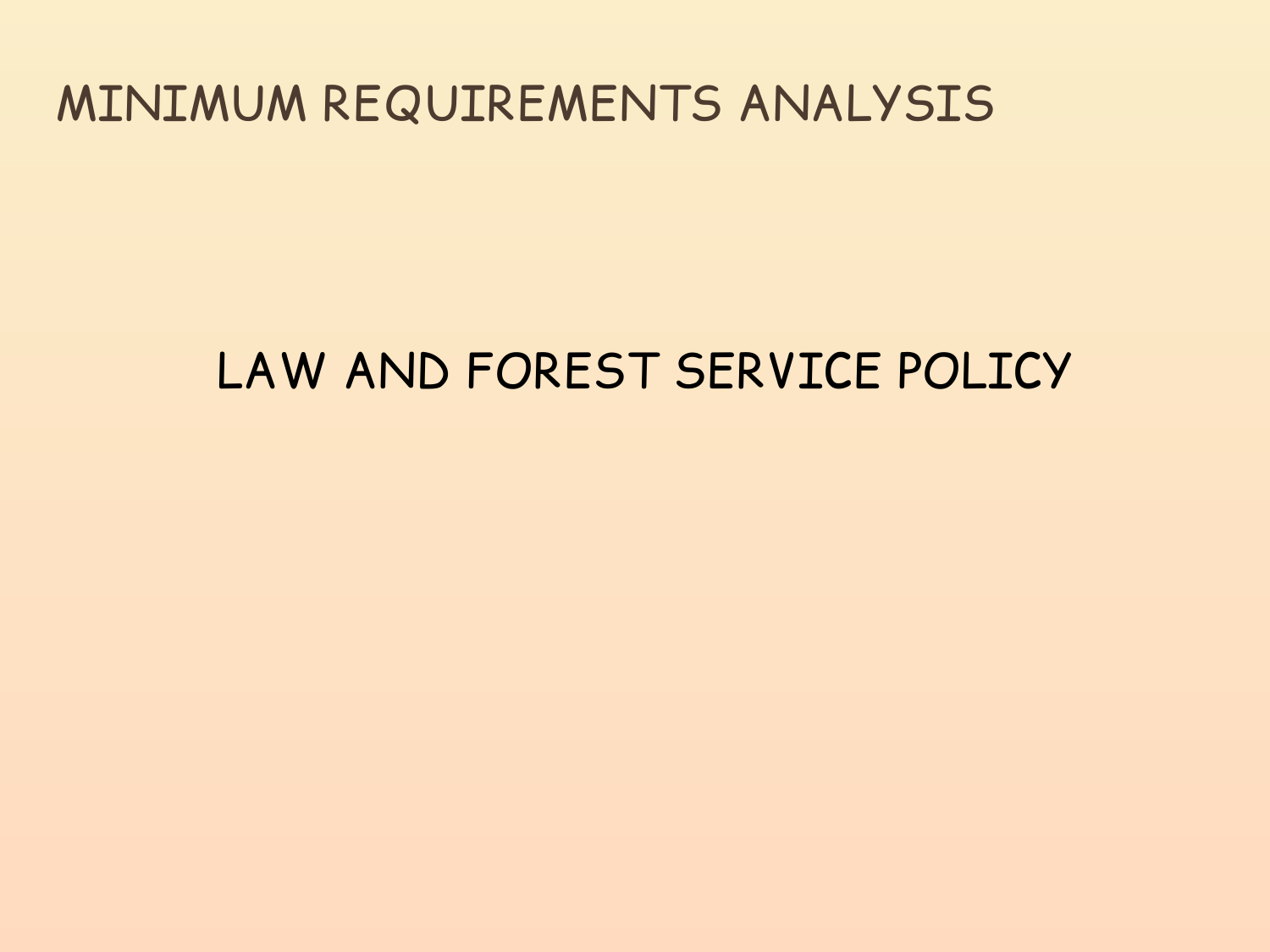

Minimum Requirements Analysis

Law and Forest Service Policy